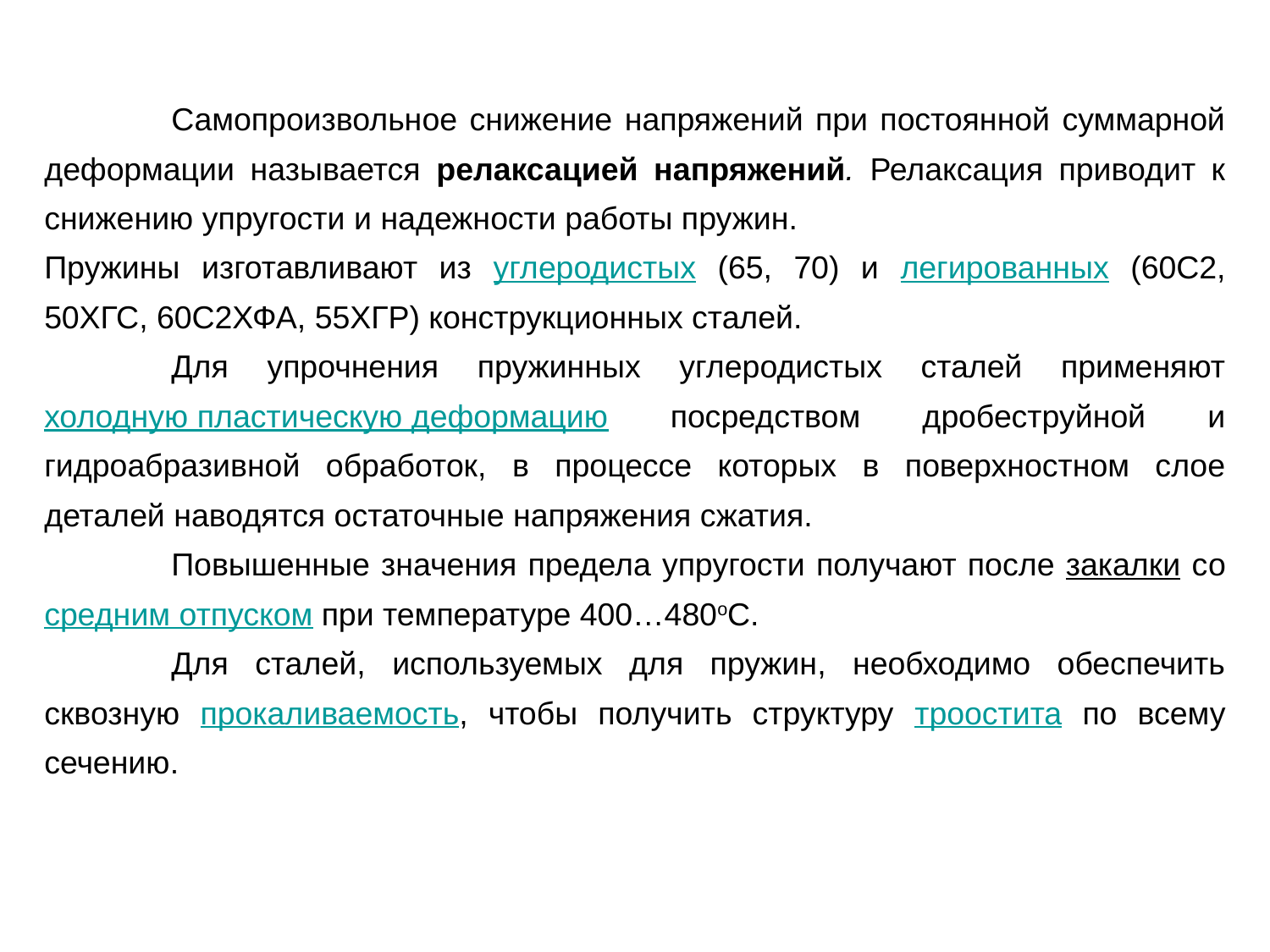

Самопроизвольное снижение напряжений при постоянной суммарной деформации называется релаксацией напряжений. Релаксация приводит к снижению упругости и надежности работы пружин.
Пружины изготавливают из углеродистых (65, 70) и легированных (60С2, 50ХГС, 60С2ХФА, 55ХГР) конструкционных сталей.
	Для упрочнения пружинных углеродистых сталей применяют холодную пластическую деформацию посредством дробеструйной и гидроабразивной обработок, в процессе которых в поверхностном слое деталей наводятся остаточные напряжения сжатия.
	Повышенные значения предела упругости получают после закалки со средним отпуском при температуре 400…480oС.
	Для сталей, используемых для пружин, необходимо обеспечить сквозную прокаливаемость, чтобы получить структуру троостита по всему сечению.